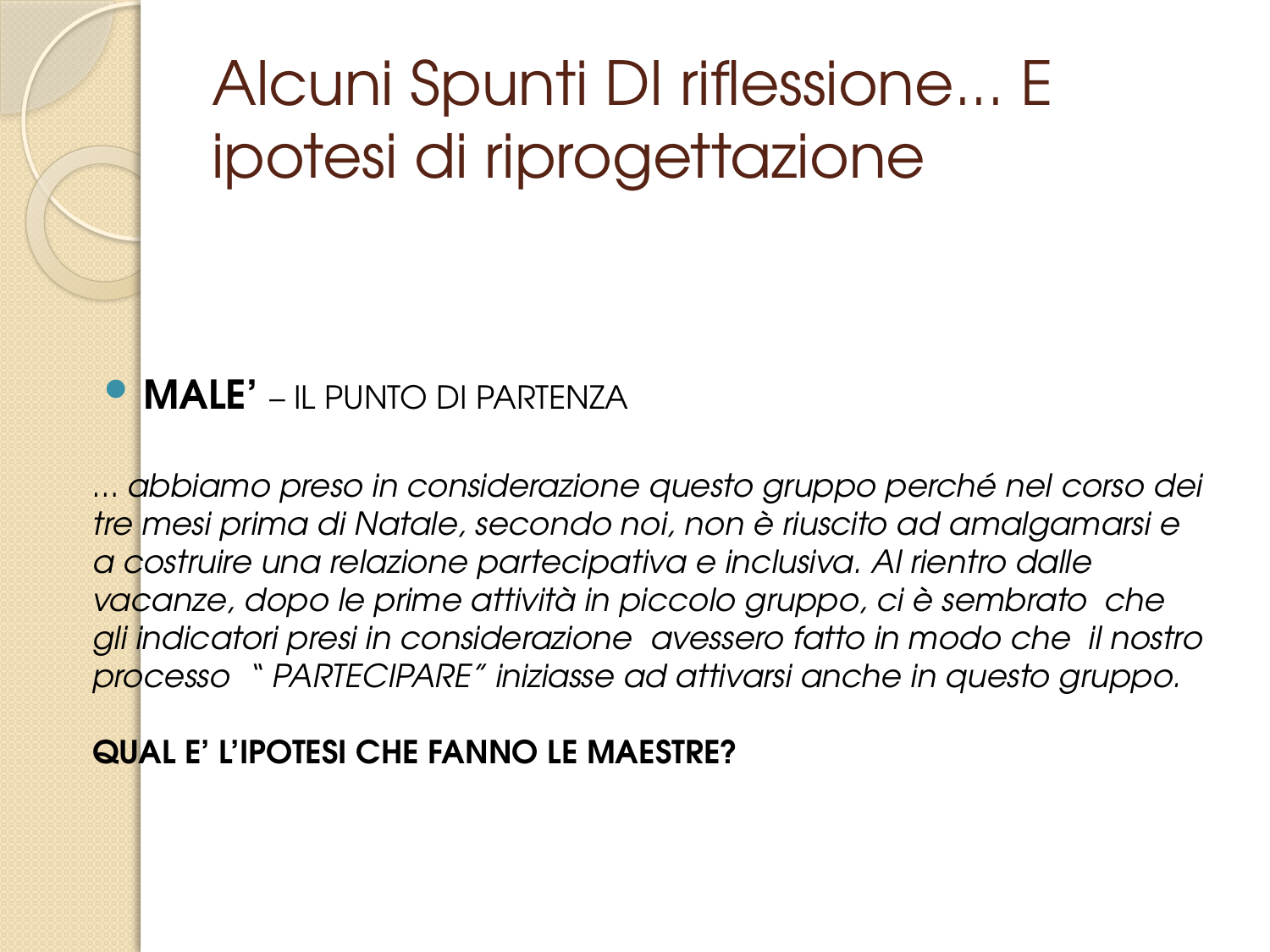

# Alcuni Spunti DI riflessione... E ipotesi di riprogettazione
MALE’ – IL PUNTO DI PARTENZA

… abbiamo preso in considerazione questo gruppo perché nel corso dei tre mesi prima di Natale, secondo noi, non è riuscito ad amalgamarsi e  a costruire una relazione partecipativa e inclusiva. Al rientro dalle vacanze, dopo le prime attività in piccolo gruppo, ci è sembrato  che gli indicatori presi in considerazione  avessero fatto in modo che  il nostro processo  “ PARTECIPARE” iniziasse ad attivarsi anche in questo gruppo.

QUAL E’ L’IPOTESI CHE FANNO LE MAESTRE?